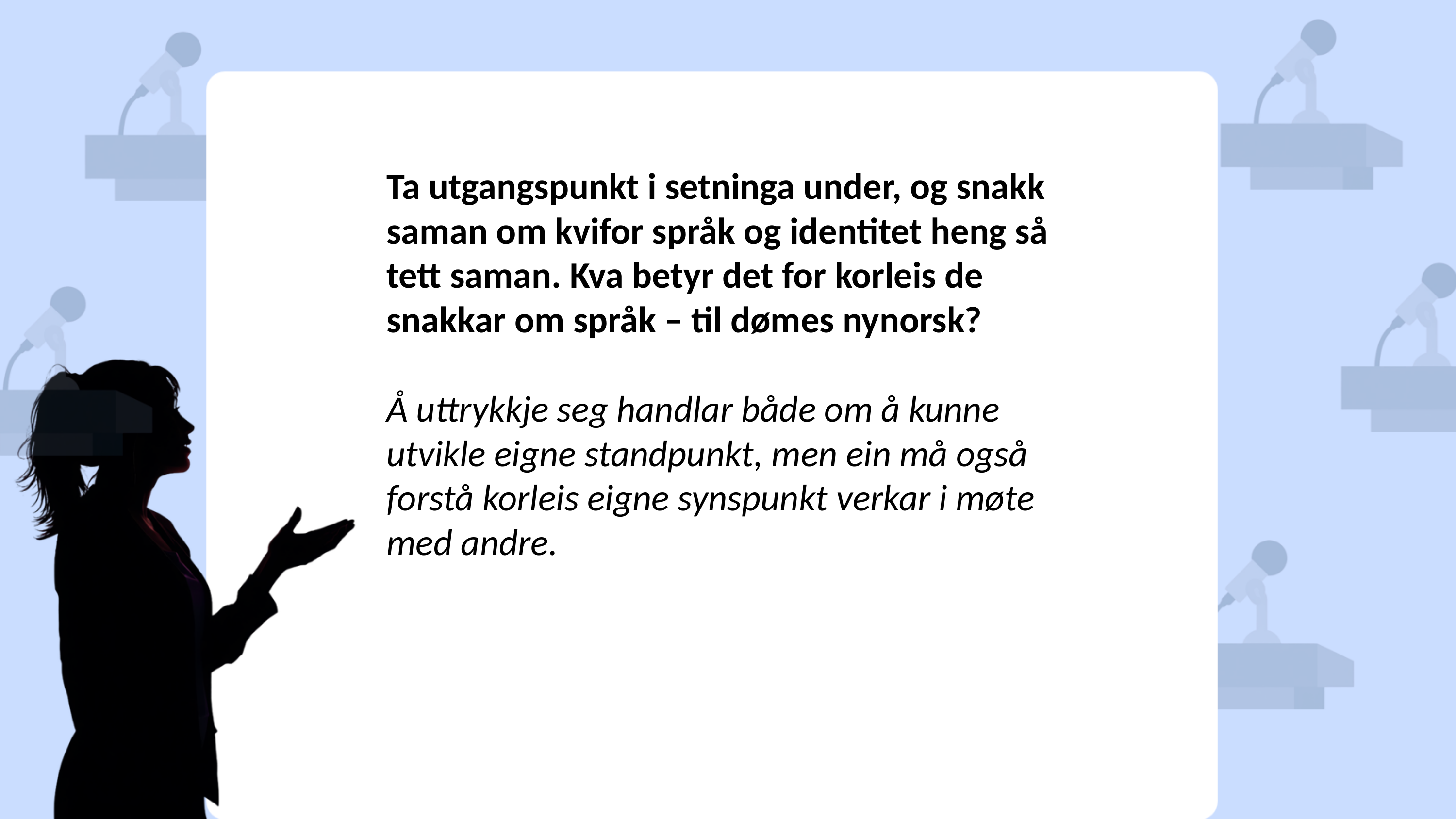

Ta utgangspunkt i setninga under, og snakk saman om kvifor språk og identitet heng så tett saman. Kva betyr det for korleis de snakkar om språk – til dømes nynorsk?

Å uttrykkje seg handlar både om å kunne utvikle eigne standpunkt, men ein må også forstå korleis eigne synspunkt verkar i møte med andre.